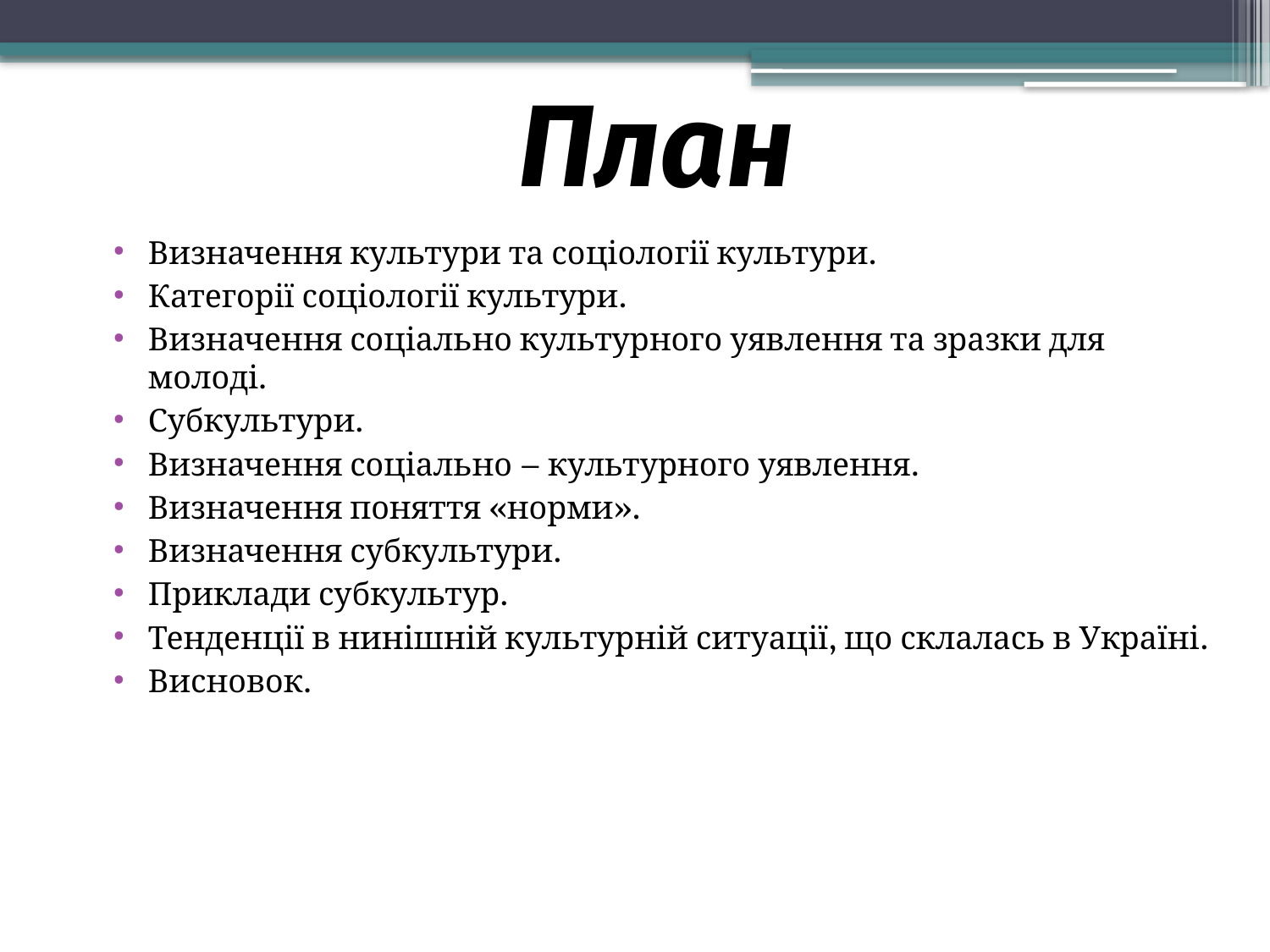

# План
Визначення культури та соціології культури.
Категорії соціології культури.
Визначення соціально культурного уявлення та зразки для молоді.
Субкультури.
Визначення соціально – культурного уявлення.
Визначення поняття «норми».
Визначення субкультури.
Приклади субкультур.
Тенденції в нинішній культурній ситуації, що склалась в Україні.
Висновок.